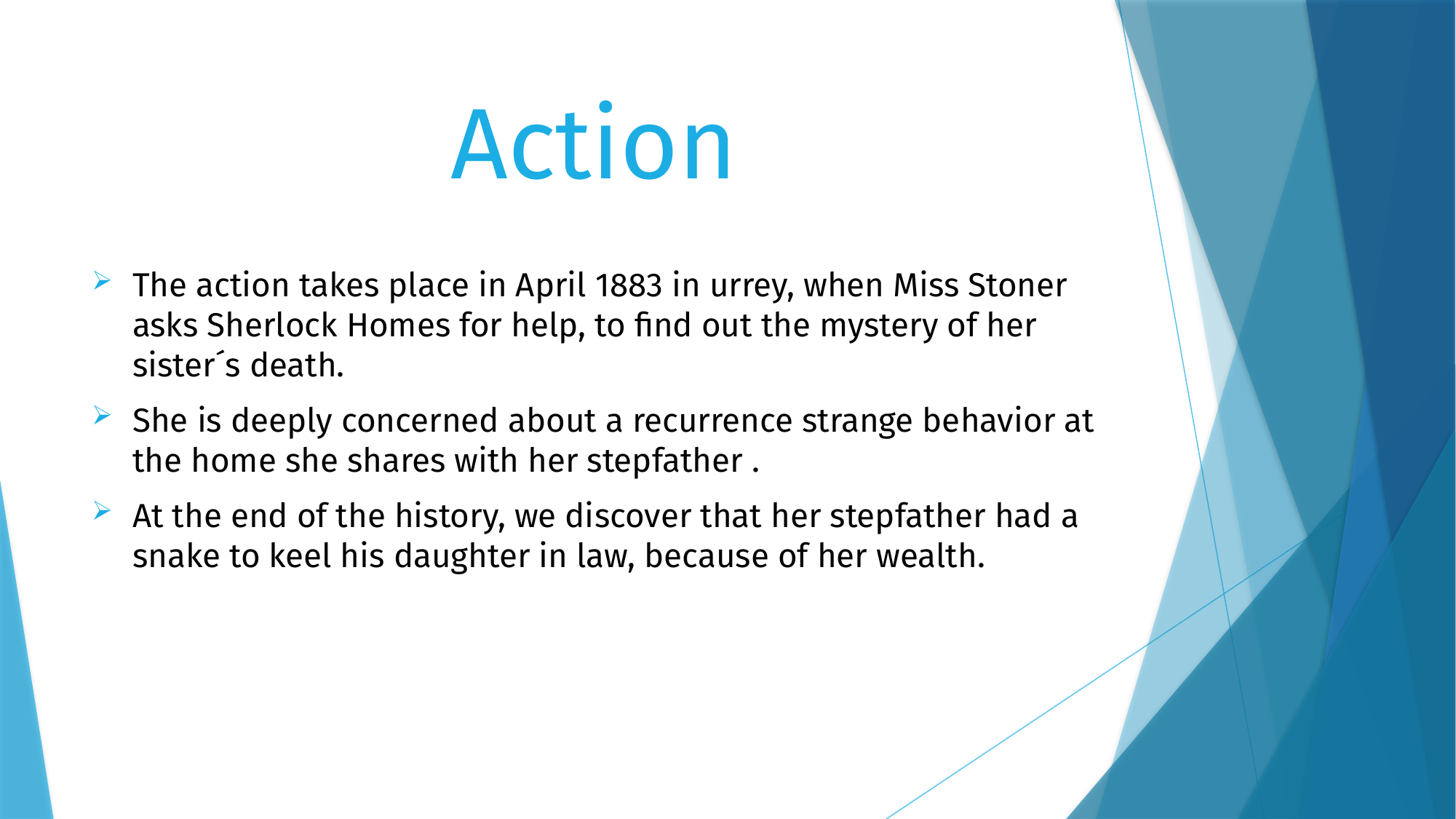

# Action
The action takes place in April 1883 in urrey, when Miss Stoner asks Sherlock Homes for help, to find out the mystery of her sister´s death.​
She is deeply concerned about a recurrence strange behavior at the home she shares with her stepfather .​
At the end of the history, we discover that her stepfather had a snake to keel his daughter in law, because of her wealth. ​